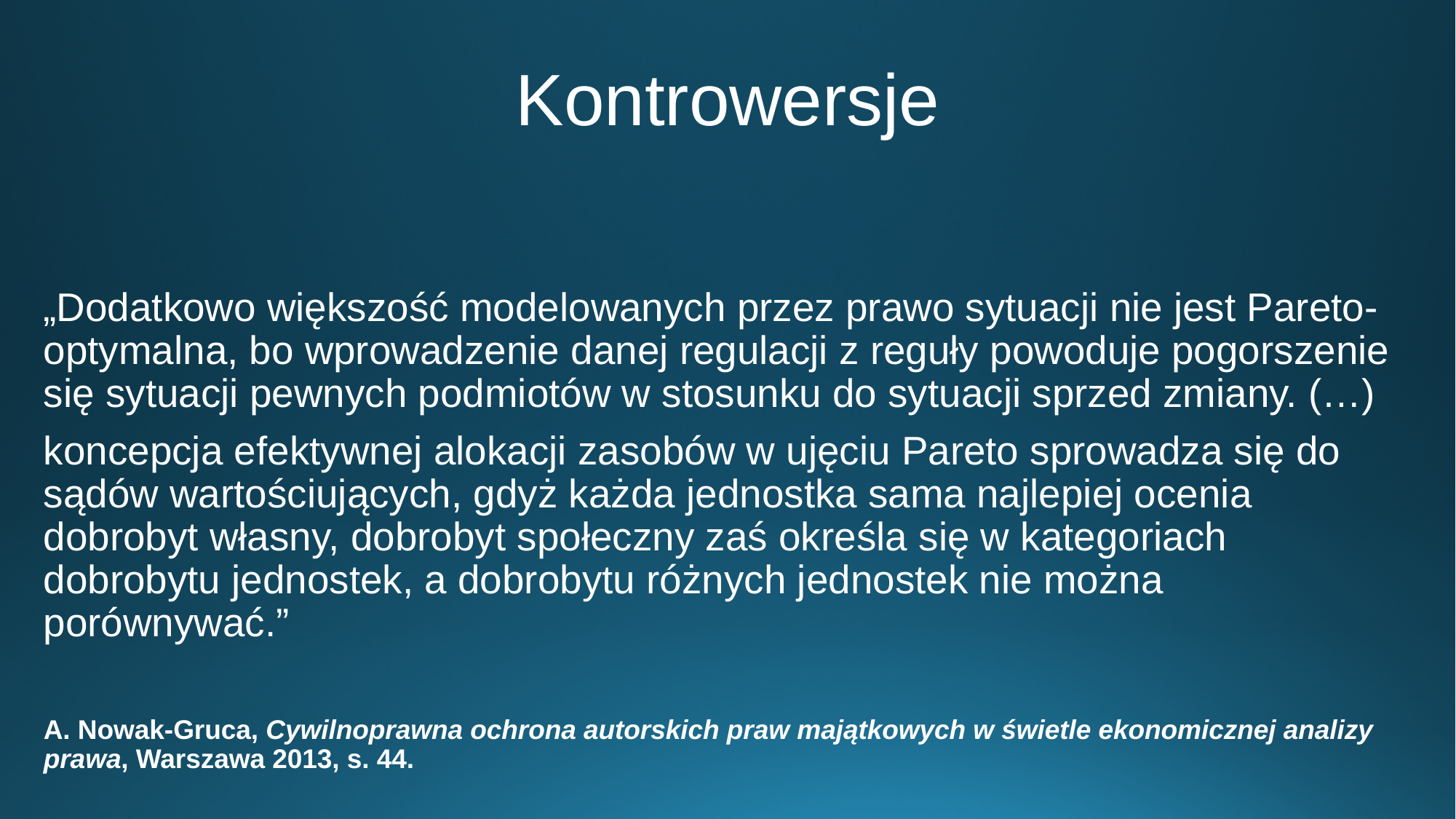

# Kontrowersje
„Dodatkowo większość modelowanych przez prawo sytuacji nie jest Pareto-optymalna, bo wprowadzenie danej regulacji z reguły powoduje pogorszenie się sytuacji pewnych podmiotów w stosunku do sytuacji sprzed zmiany. (…)
koncepcja efektywnej alokacji zasobów w ujęciu Pareto sprowadza się do sądów wartościujących, gdyż każda jednostka sama najlepiej ocenia dobrobyt własny, dobrobyt społeczny zaś określa się w kategoriach dobrobytu jednostek, a dobrobytu różnych jednostek nie można porównywać.”

A. Nowak-Gruca, Cywilnoprawna ochrona autorskich praw majątkowych w świetle ekonomicznej analizy prawa, Warszawa 2013, s. 44.